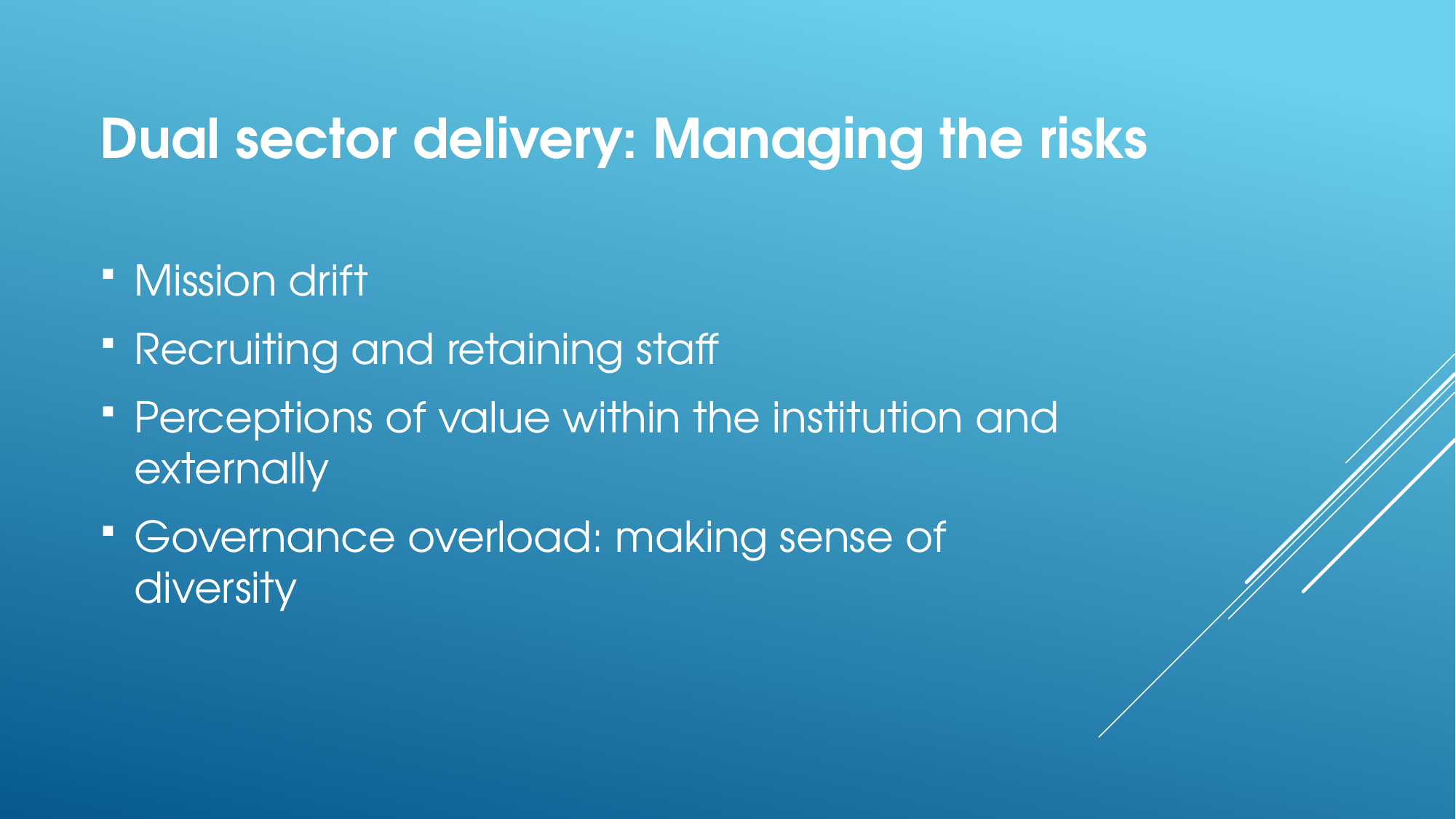

# Dual sector delivery: Managing the risks
Mission drift
Recruiting and retaining staff
Perceptions of value within the institution and externally
Governance overload: making sense of diversity